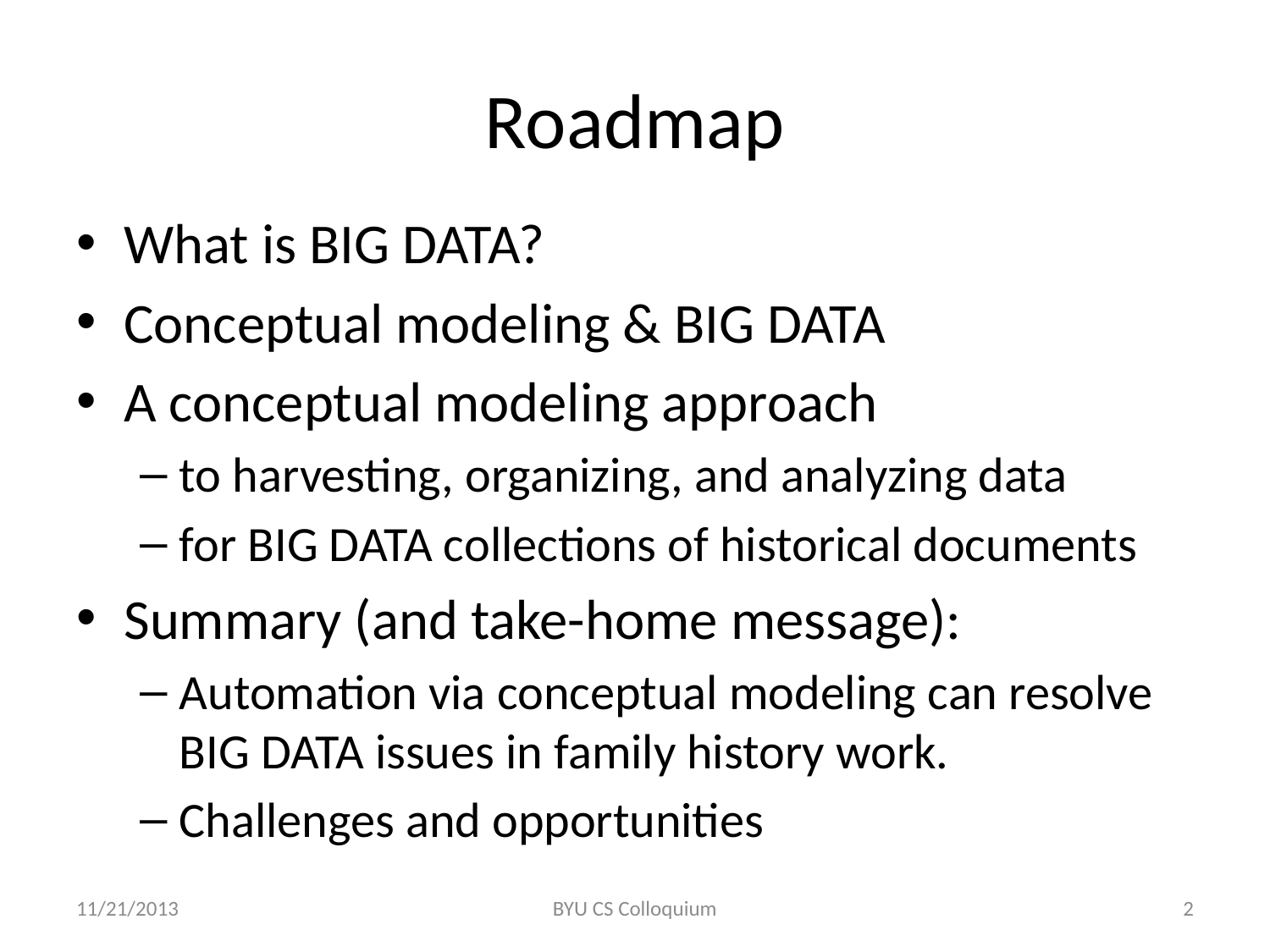

# Roadmap
What is BIG DATA?
Conceptual modeling & BIG DATA
A conceptual modeling approach
to harvesting, organizing, and analyzing data
for BIG DATA collections of historical documents
Summary (and take-home message):
Automation via conceptual modeling can resolve BIG DATA issues in family history work.
Challenges and opportunities

11/21/2013
BYU CS Colloquium
2